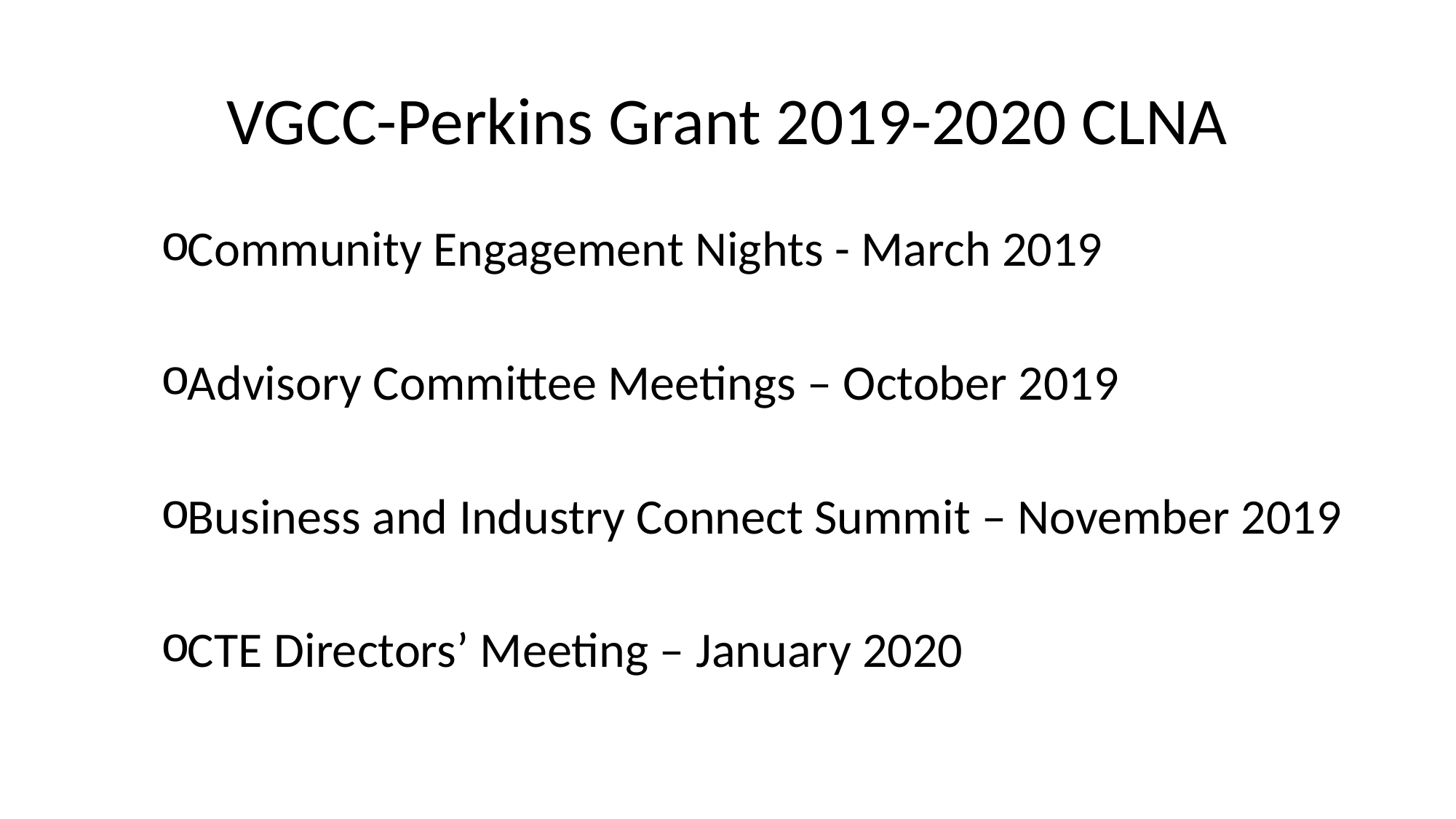

# VGCC-Perkins Grant 2019-2020 CLNA
Community Engagement Nights - March 2019

Advisory Committee Meetings – October 2019

Business and Industry Connect Summit – November 2019

CTE Directors’ Meeting – January 2020